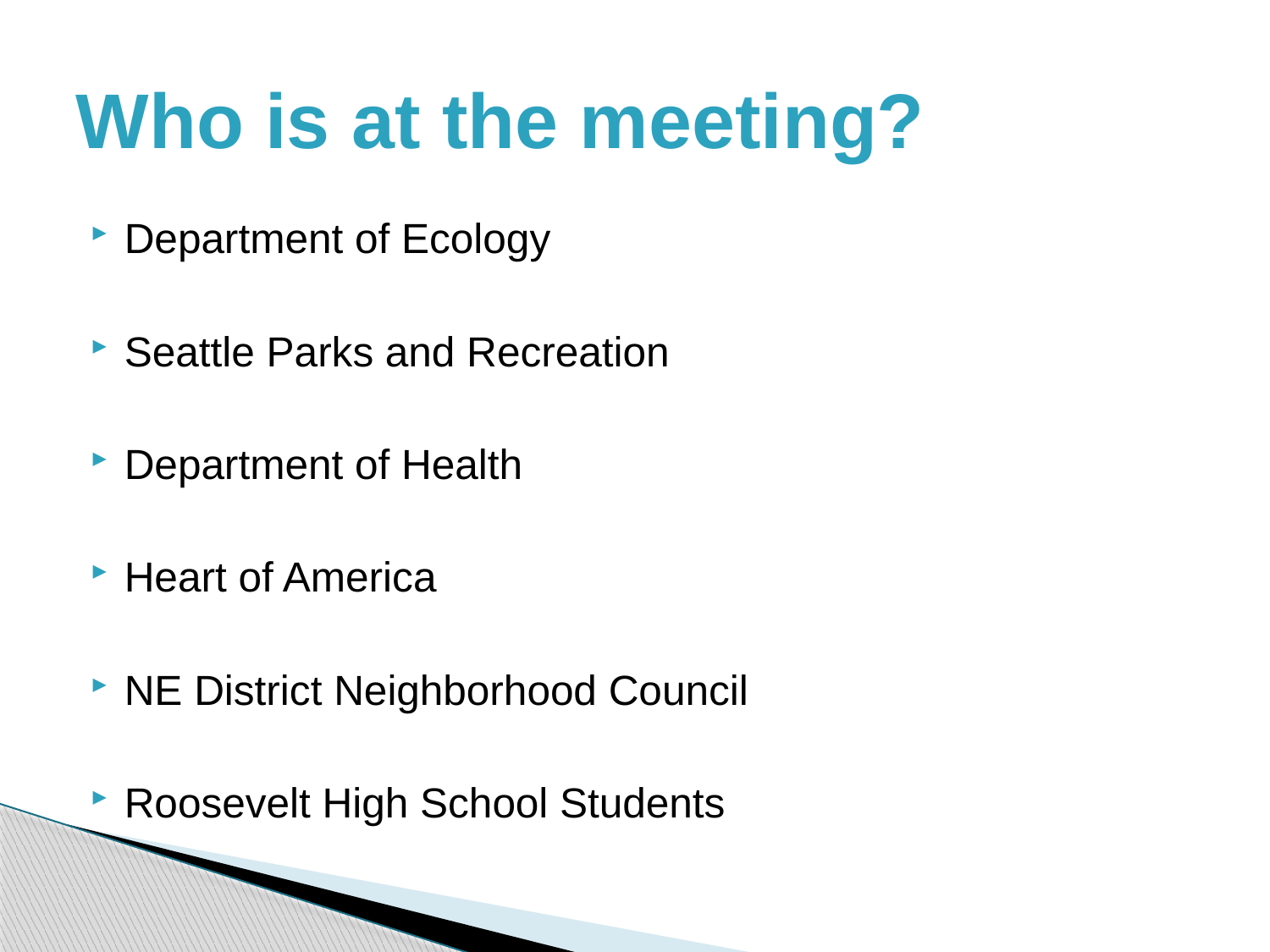

# Who is at the meeting?
Department of Ecology

Seattle Parks and Recreation

Department of Health

Heart of America

NE District Neighborhood Council

Roosevelt High School Students